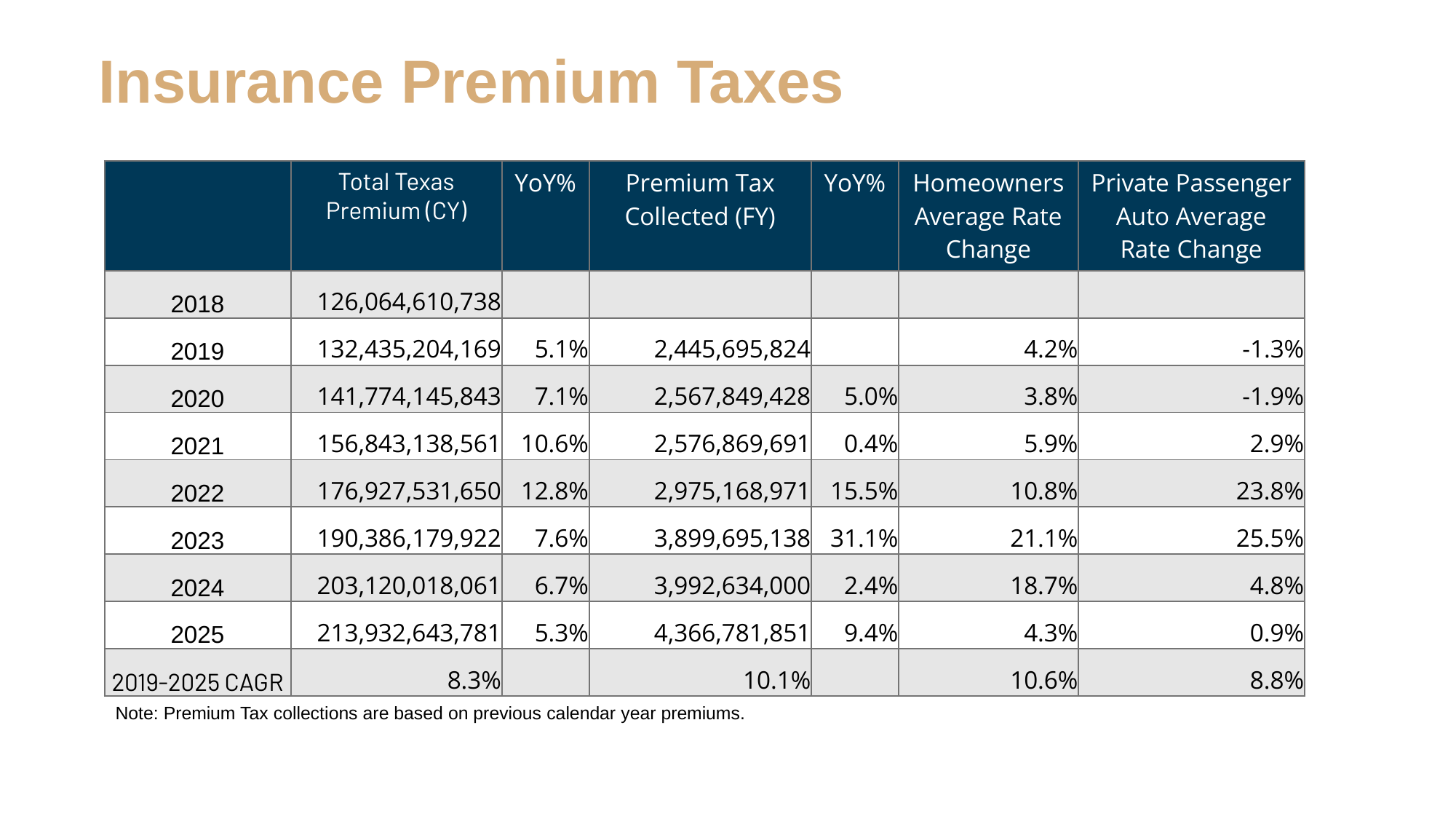

# Insurance Premium Taxes
|  | Total Texas Premium (CY) | YoY% | Premium Tax Collected (FY) | YoY% | Homeowners Average Rate Change | Private Passenger Auto Average Rate Change |
| --- | --- | --- | --- | --- | --- | --- |
| 2018 | 126,064,610,738 |  |  |  |  |  |
| 2019 | 132,435,204,169 | 5.1% | 2,445,695,824 |  | 4.2% | -1.3% |
| 2020 | 141,774,145,843 | 7.1% | 2,567,849,428 | 5.0% | 3.8% | -1.9% |
| 2021 | 156,843,138,561 | 10.6% | 2,576,869,691 | 0.4% | 5.9% | 2.9% |
| 2022 | 176,927,531,650 | 12.8% | 2,975,168,971 | 15.5% | 10.8% | 23.8% |
| 2023 | 190,386,179,922 | 7.6% | 3,899,695,138 | 31.1% | 21.1% | 25.5% |
| 2024 | 203,120,018,061 | 6.7% | 3,992,634,000 | 2.4% | 18.7% | 4.8% |
| 2025 | 213,932,643,781 | 5.3% | 4,366,781,851 | 9.4% | 4.3% | 0.9% |
| 2019-2025 CAGR | 8.3% |  | 10.1% |  | 10.6% | 8.8% |
Note: Premium Tax collections are based on previous calendar year premiums.